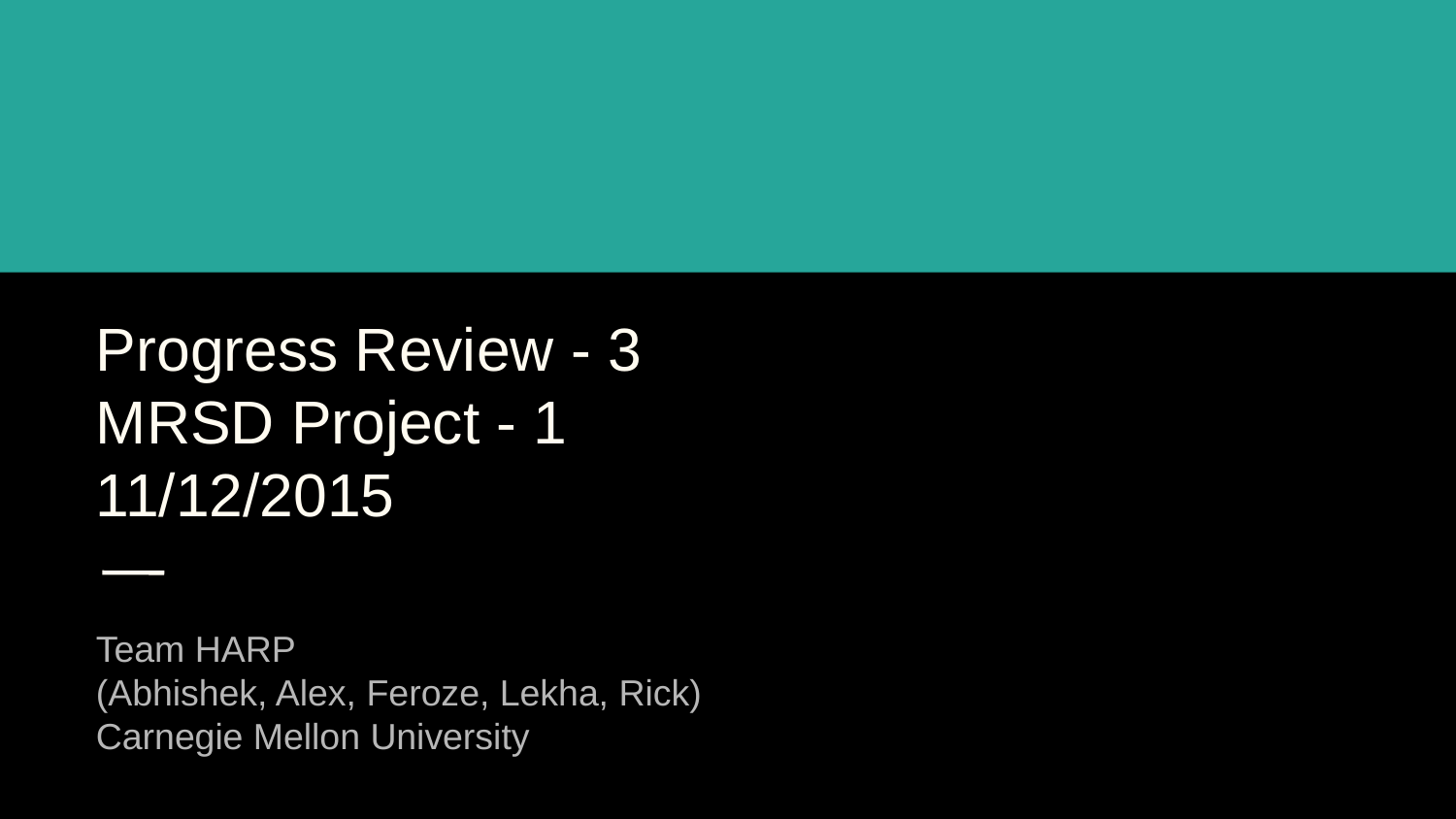

Progress Review - 3
MRSD Project - 1
11/12/2015
Team HARP
(Abhishek, Alex, Feroze, Lekha, Rick)
Carnegie Mellon University